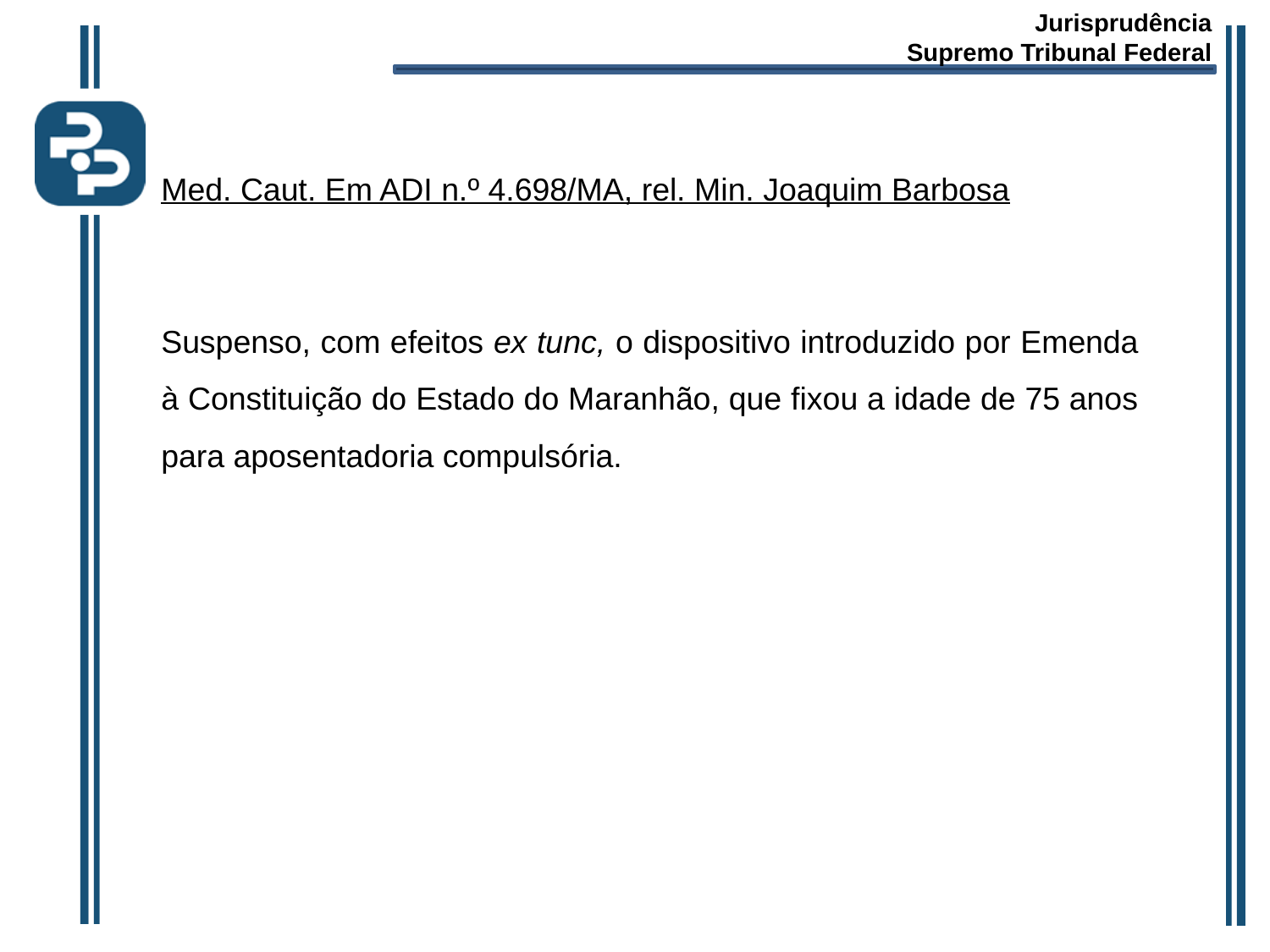

Jurisprudência
Supremo Tribunal Federal

Med. Caut. Em ADI n.º 4.698/MA, rel. Min. Joaquim Barbosa

Suspenso, com efeitos ex tunc, o dispositivo introduzido por Emenda à Constituição do Estado do Maranhão, que fixou a idade de 75 anos para aposentadoria compulsória.